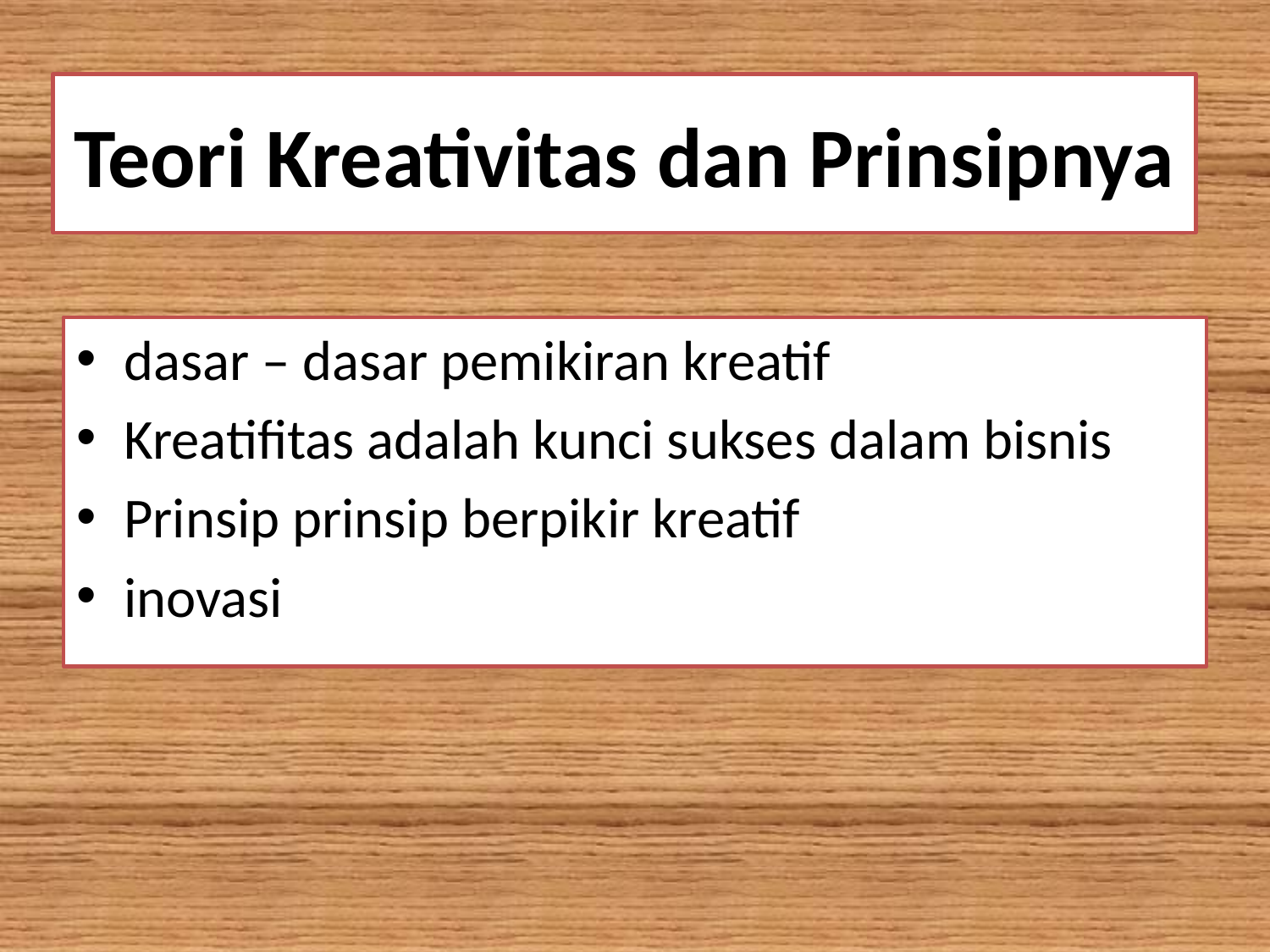

# Teori Kreativitas dan Prinsipnya
dasar – dasar pemikiran kreatif
Kreatifitas adalah kunci sukses dalam bisnis
Prinsip prinsip berpikir kreatif
inovasi